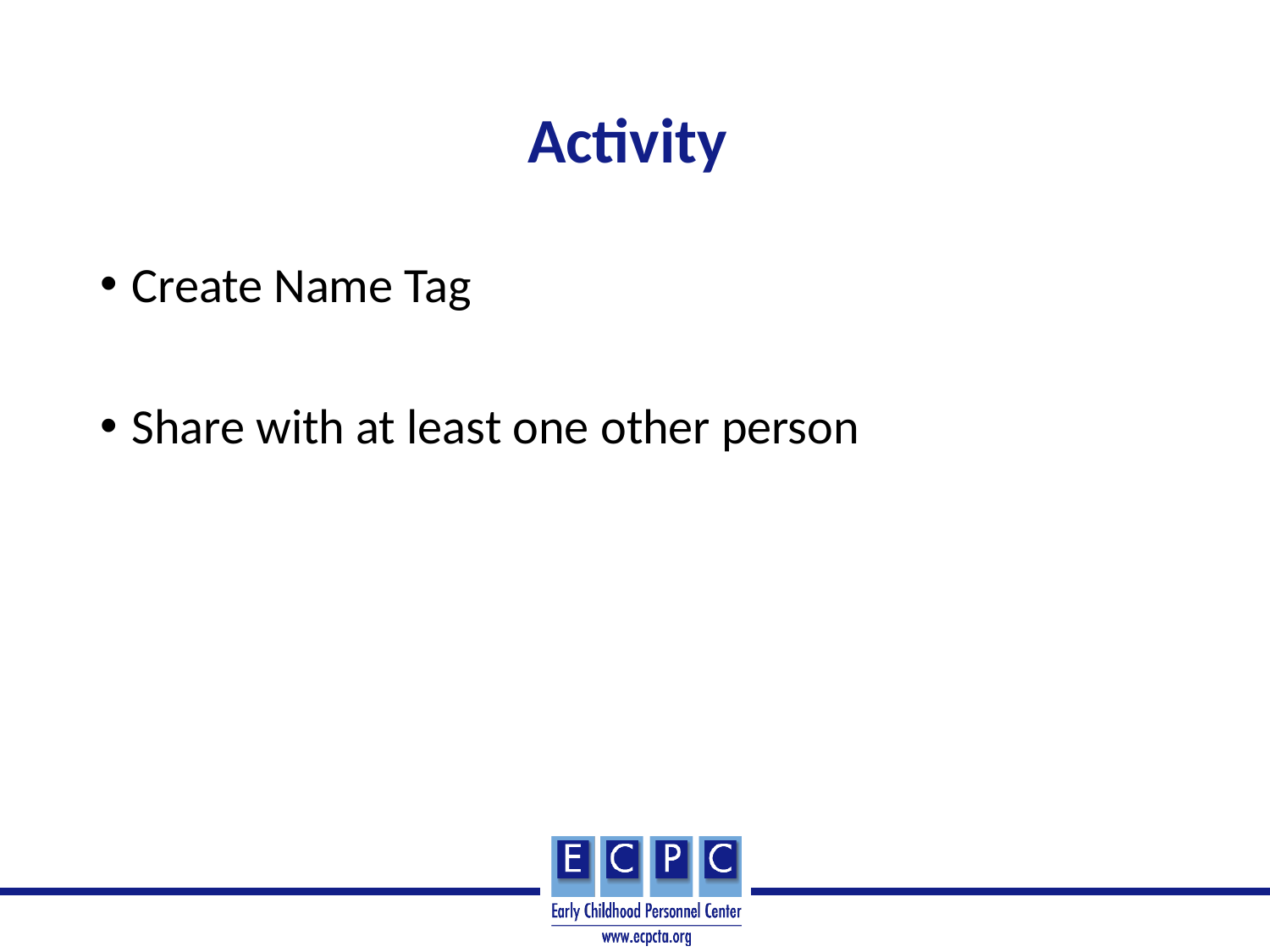

# Activity
Create Name Tag

Share with at least one other person